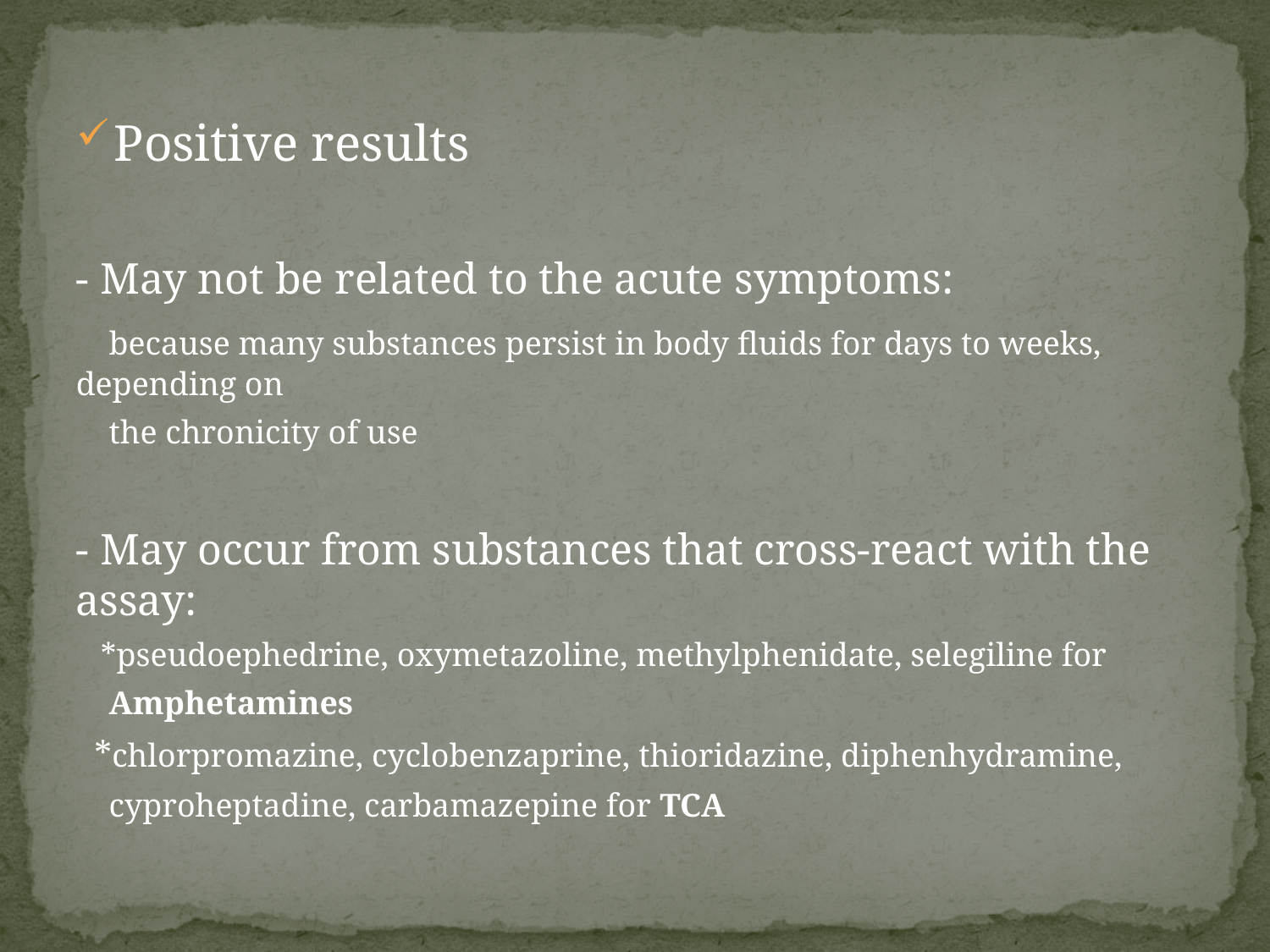

Positive results

- May not be related to the acute symptoms:
   because many substances persist in body fluids for days to weeks, depending on
    the chronicity of use

- May occur from substances that cross-react with the assay:
   *pseudoephedrine, oxymetazoline, methylphenidate, selegiline for
    Amphetamines
  *chlorpromazine, cyclobenzaprine, thioridazine, diphenhydramine,
    cyproheptadine, carbamazepine for TCA